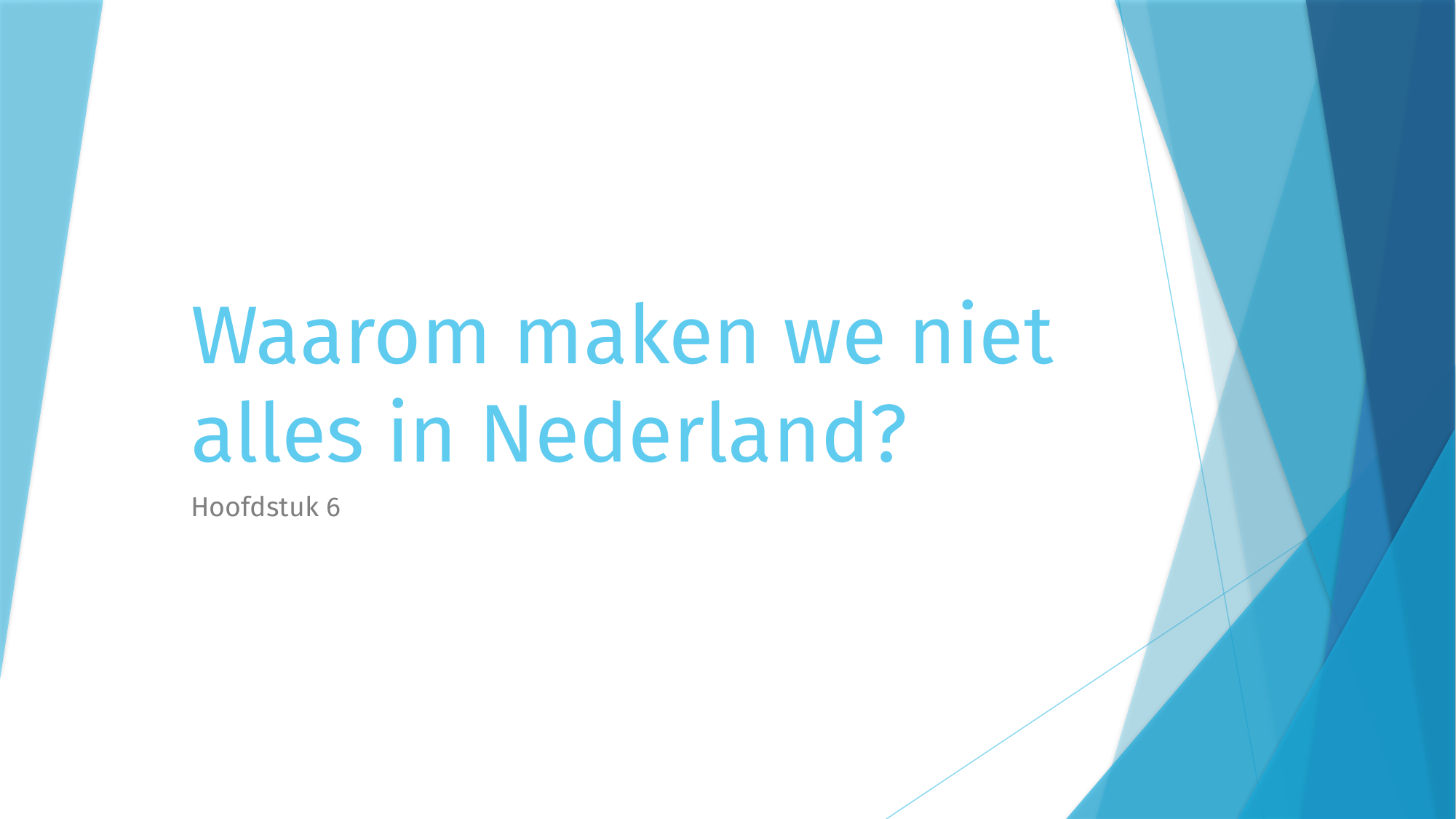

# Waarom maken we niet alles in Nederland?
Hoofdstuk 6